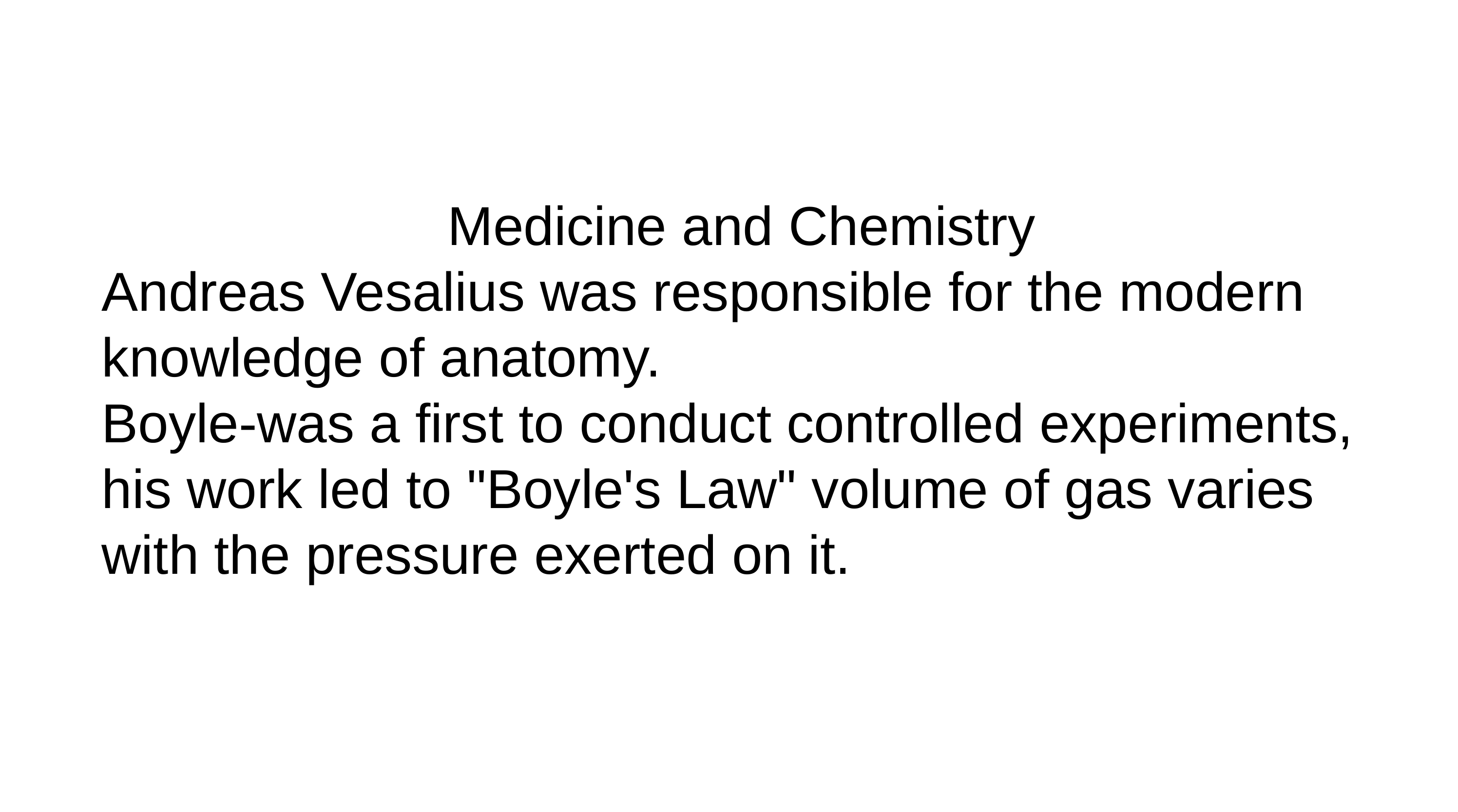

Medicine and Chemistry
Andreas Vesalius was  responsible for the modern  knowledge of anatomy.
Boyle-was a first to conduct  controlled experiments, his  work led to "Boyle's Law"  volume of gas varies with the  pressure exerted on it.